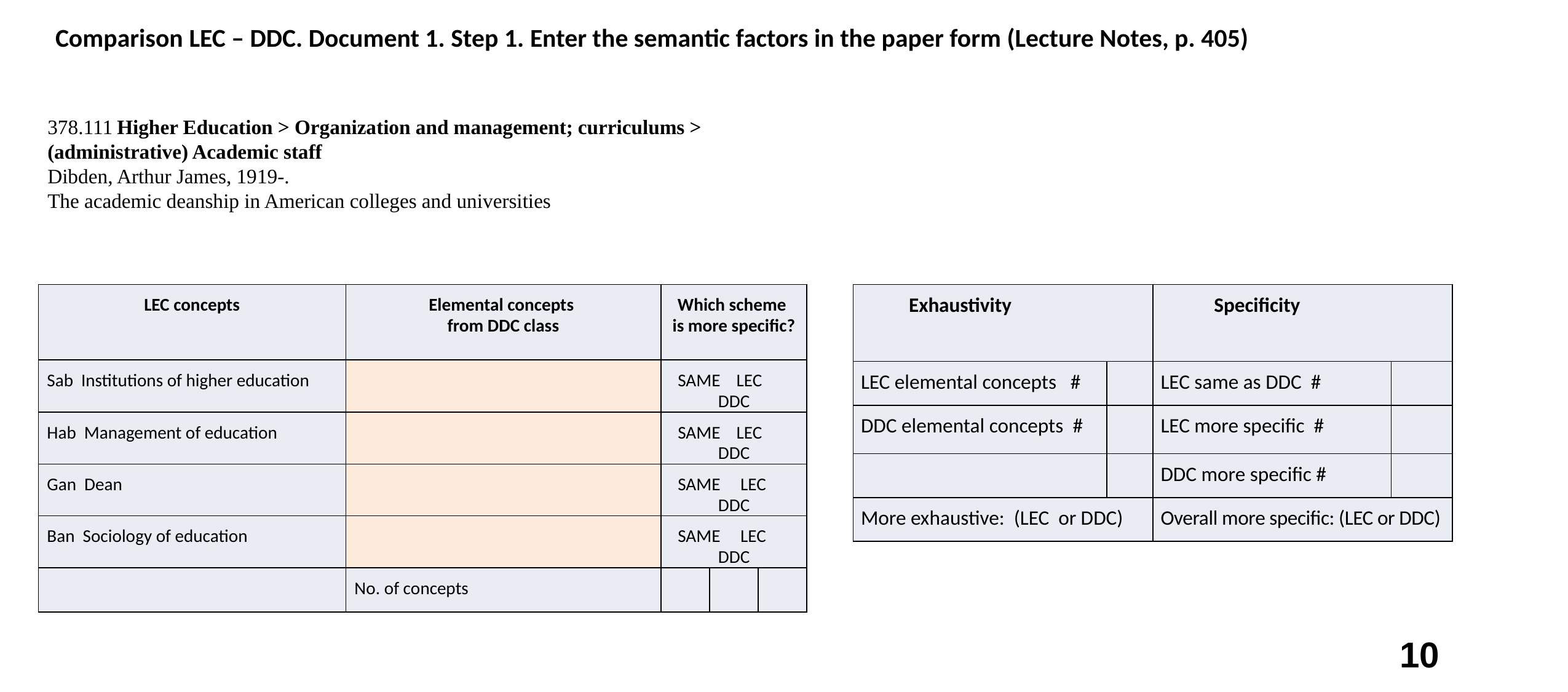

| Comparison LEC – DDC. Document 1. Step 1. Enter the semantic factors in the paper form (Lecture Notes, p. 405) |
| --- |
|  |
| --- |
378.111	Higher Education > Organization and management; curriculums > 	(administrative) Academic staff
Dibden, Arthur James, 1919‑.
The academic deanship in American colleges and universities
| Exhaustivity |  | Specificity |  |
| --- | --- | --- | --- |
| LEC elemental concepts # |  | LEC same as DDC # |  |
| DDC elemental concepts # |  | LEC more specific # |  |
|  |  | DDC more specific # |  |
| More exhaustive: (LEC or DDC) |  | Overall more specific: (LEC or DDC) |  |
| LEC concepts | Elemental concepts from DDC class | Which scheme is more specific? |  |  |
| --- | --- | --- | --- | --- |
| Sab Institutions of higher education |  | same lec ddc |  |  |
| Hab Management of education |  | same lec ddc |  |  |
| Gan Dean |  | same lec ddc |  |  |
| Ban Sociology of education |  | same lec ddc |  |  |
|  | No. of concepts |  |  |  |
10